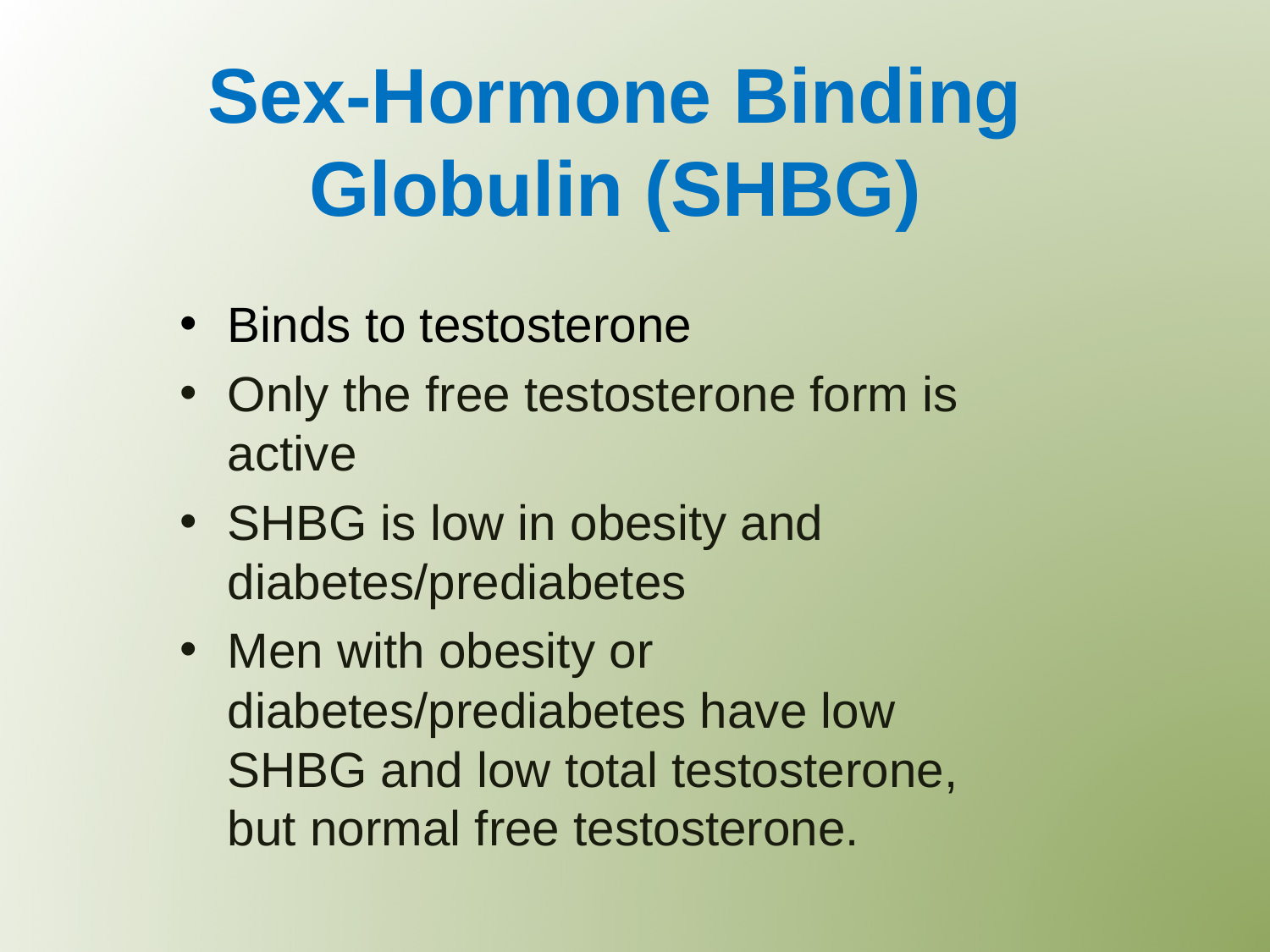

# Sex-Hormone Binding Globulin (SHBG)
Binds to testosterone
Only the free testosterone form is active
SHBG is low in obesity and diabetes/prediabetes
Men with obesity or diabetes/prediabetes have low SHBG and low total testosterone, but normal free testosterone.